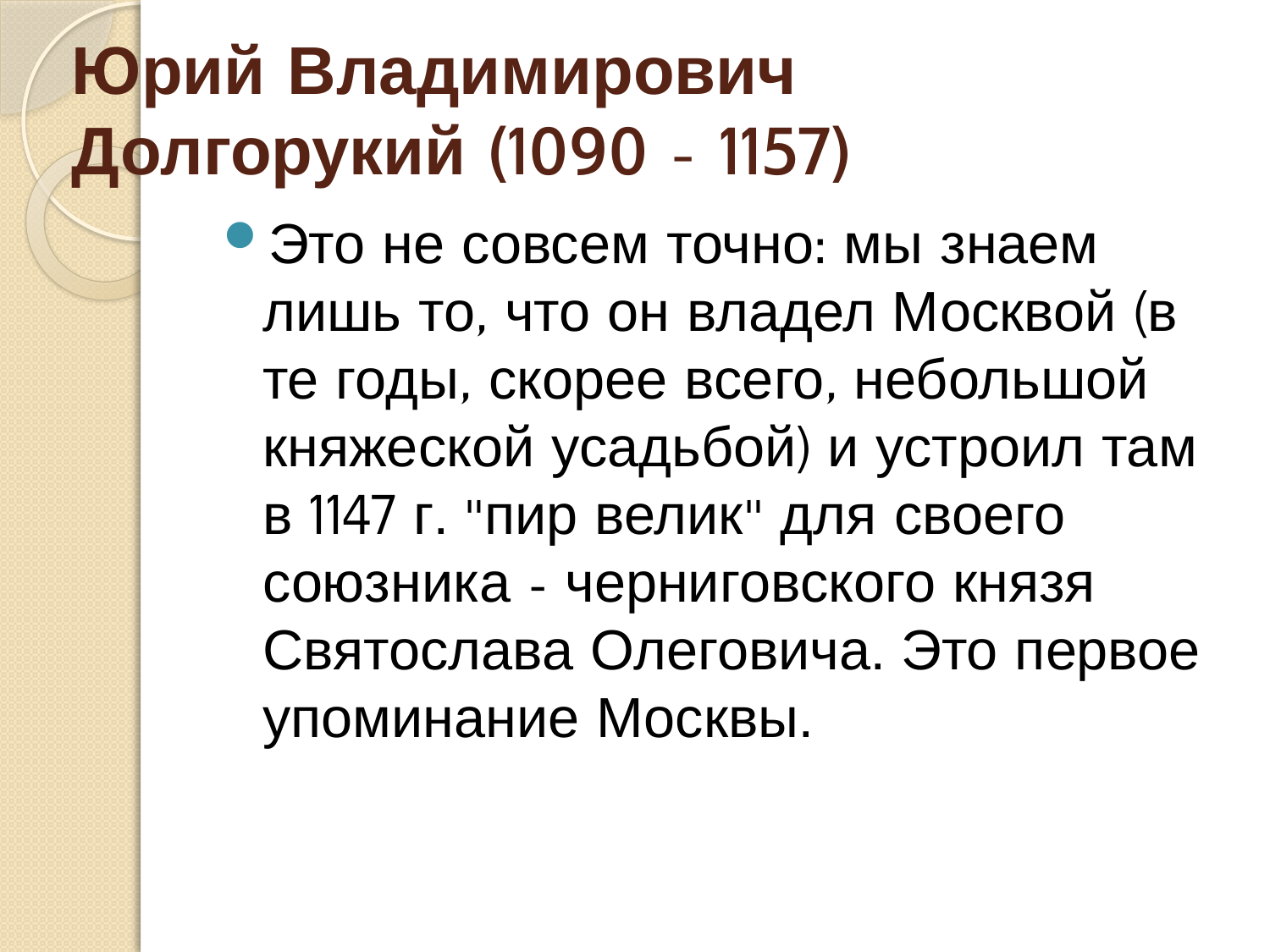

# Юрий Владимирович Долгорукий (1090 - 1157)
Это не совсем точно: мы знаем лишь то, что он владел Москвой (в те годы, скорее всего, небольшой княжеской усадьбой) и устроил там в 1147 г. "пир велик" для своего союзника - черниговского князя Святослава Олеговича. Это первое упоминание Москвы.